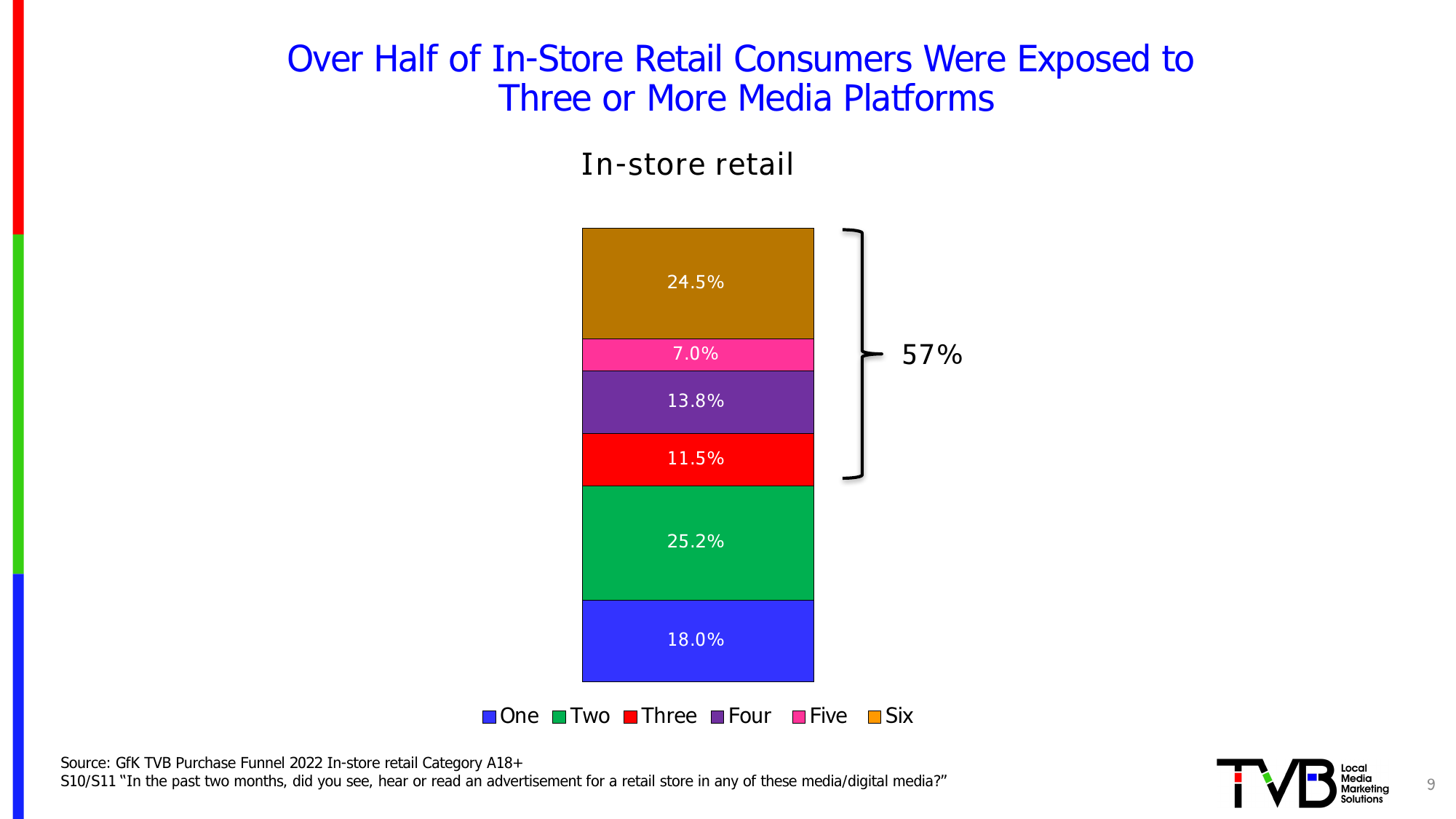

# Over Half of In-Store Retail Consumers Were Exposed to Three or More Media Platforms

### Chart

| Category | One | Two | Three | Four  | Five  | Six |
|---|---|---|---|---|---|---|
| Category 1 | 0.18 | 0.252 | 0.115 | 0.138 | 0.07 | 0.245 |
In-store retail

57%
Source: GfK TVB Purchase Funnel 2022 In-store retail Category A18+
S10/S11 “In the past two months, did you see, hear or read an advertisement for a retail store in any of these media/digital media?”
9